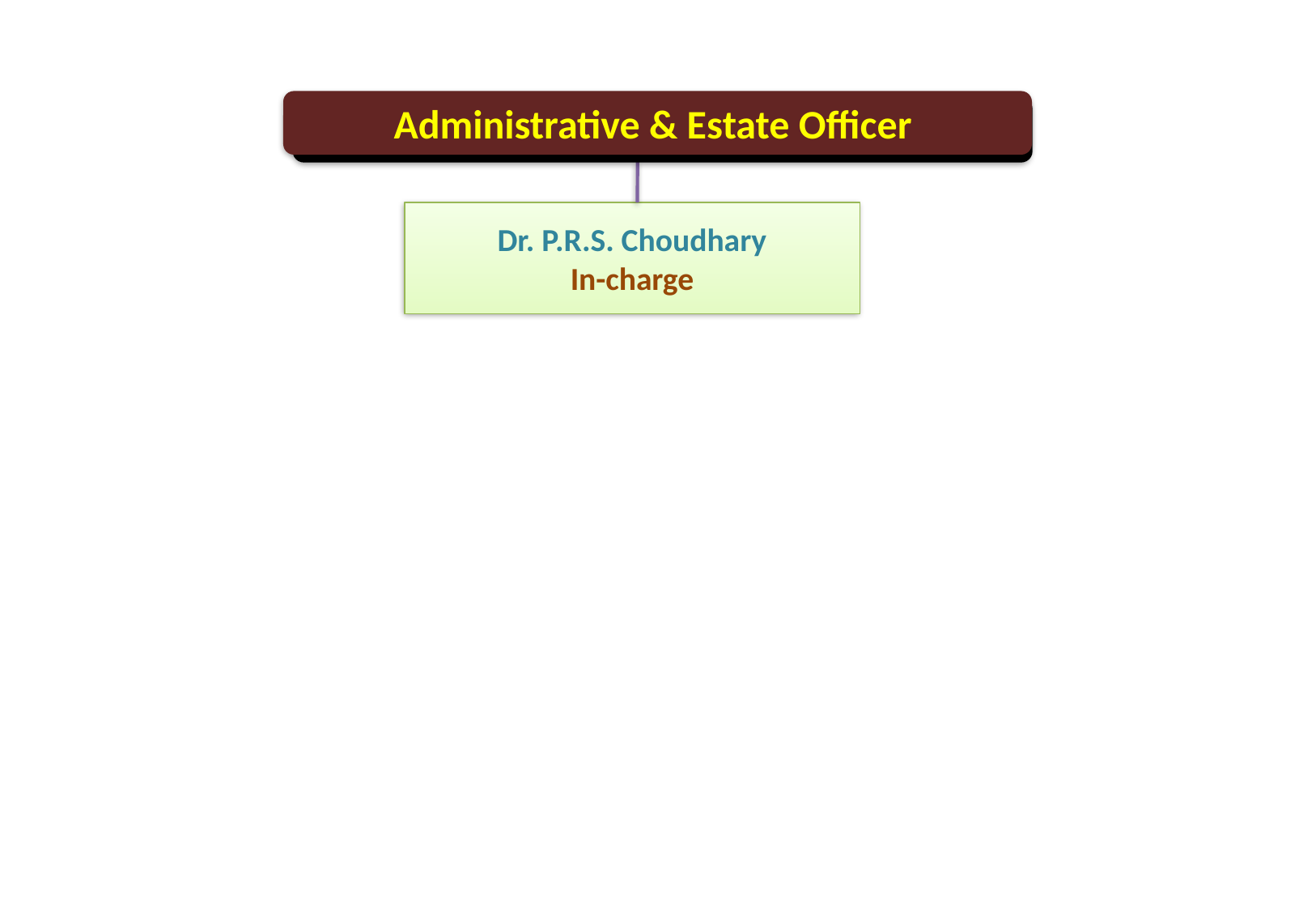

Administrative & Estate Officer

Dr. P.R.S. Choudhary
In-charge